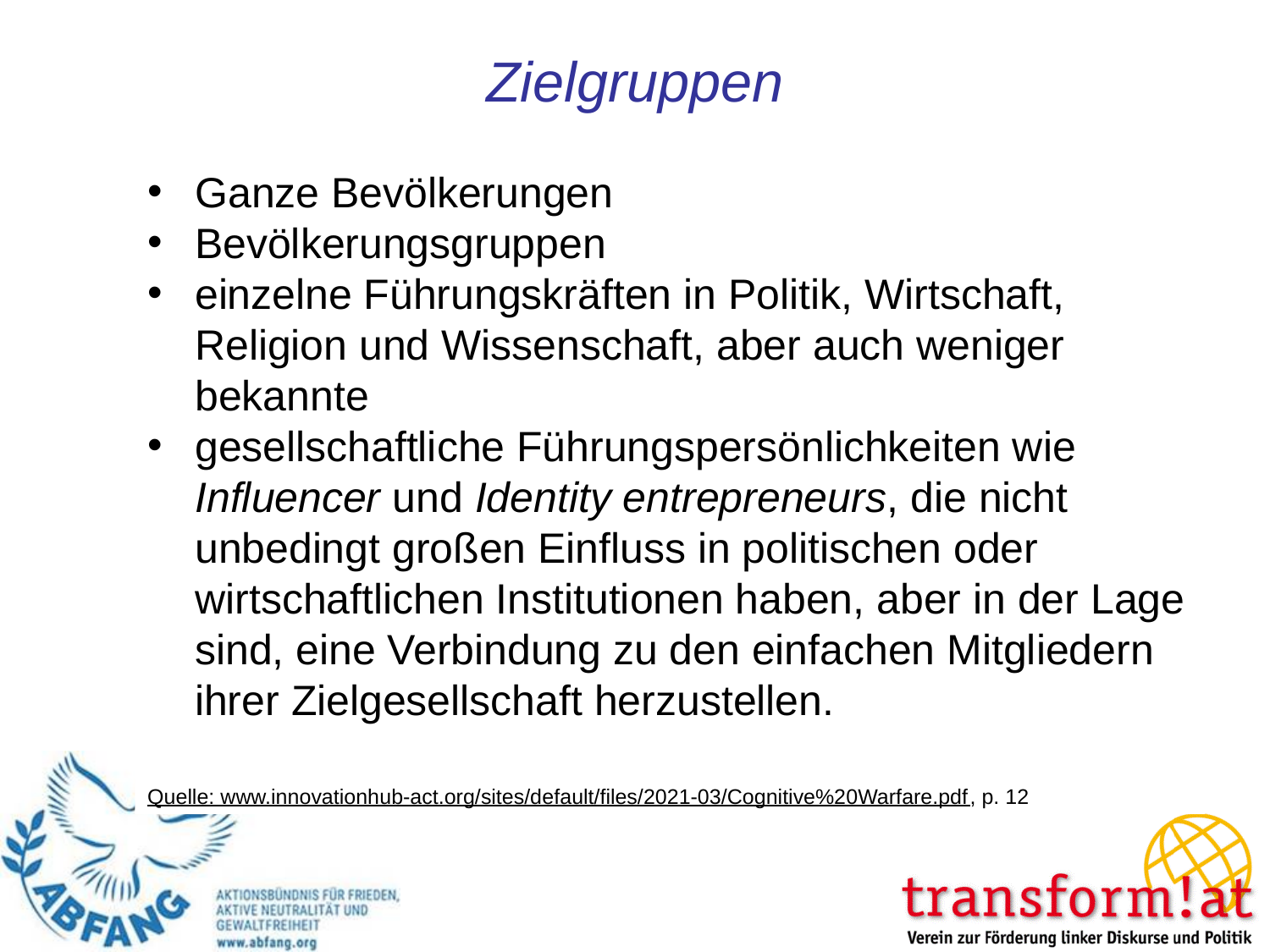

# Zielgruppen
Ganze Bevölkerungen
Bevölkerungsgruppen
einzelne Führungskräften in Politik, Wirtschaft, Religion und Wissenschaft, aber auch weniger bekannte
gesellschaftliche Führungspersönlichkeiten wie Influencer und Identity entrepreneurs, die nicht unbedingt großen Einfluss in politischen oder wirtschaftlichen Institutionen haben, aber in der Lage sind, eine Verbindung zu den einfachen Mitgliedern ihrer Zielgesellschaft herzustellen.

Quelle: www.innovationhub-act.org/sites/default/files/2021-03/Cognitive%20Warfare.pdf, p. 12